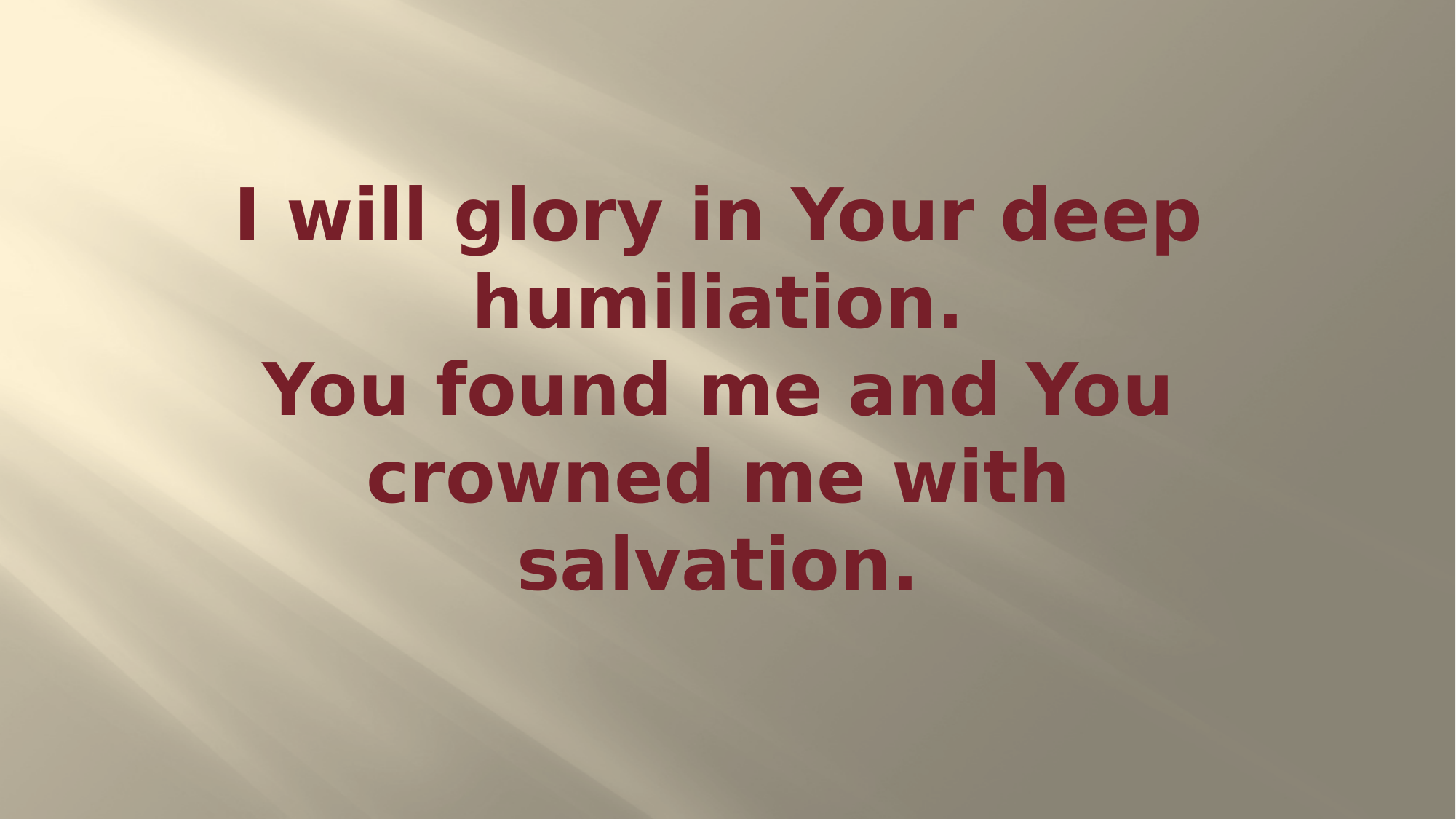

# I will glory in Your deep humiliation. You found me and You crowned me with salvation.